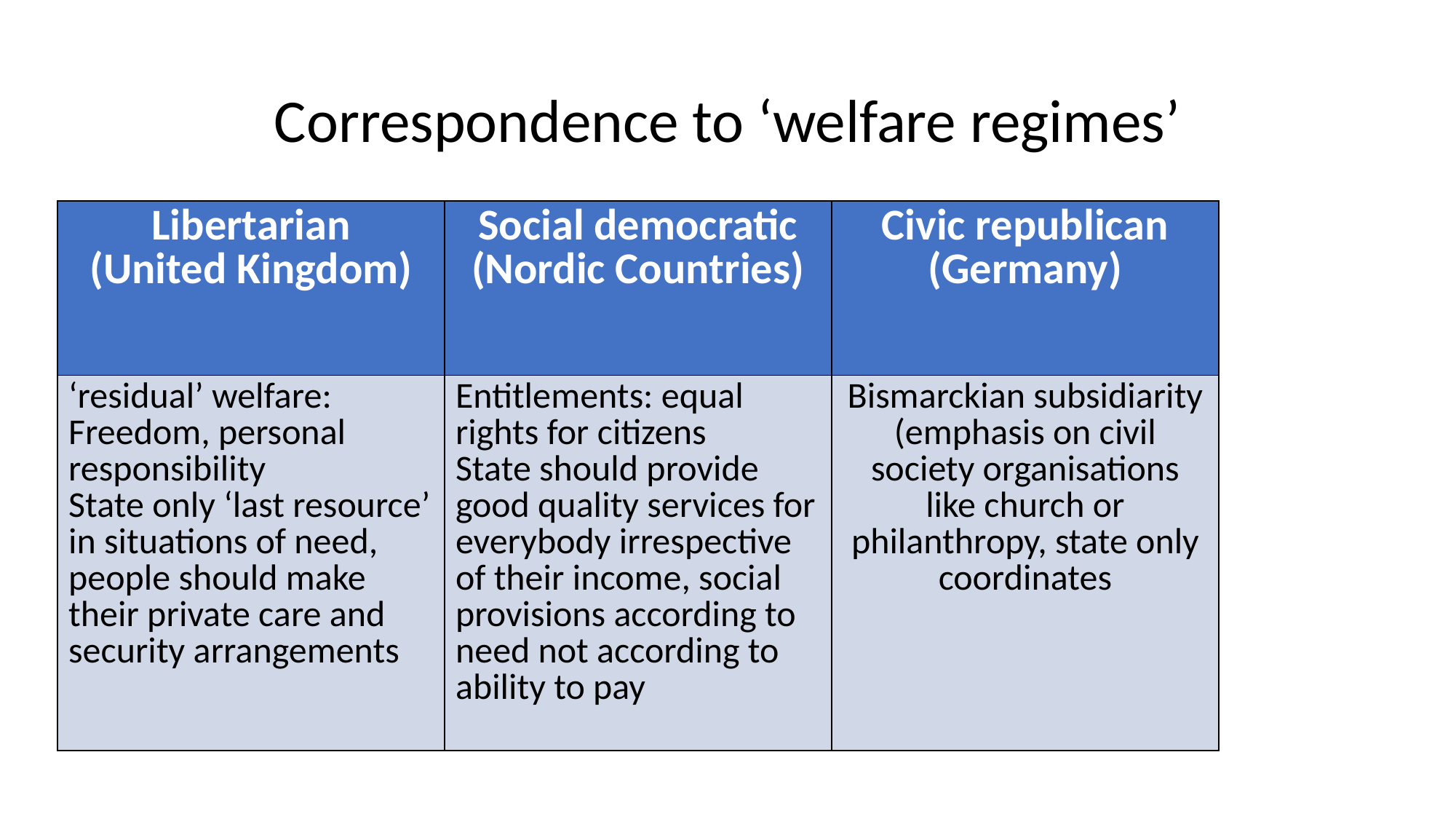

# Correspondence to ‘welfare regimes’
| Libertarian (United Kingdom) | Social democratic (Nordic Countries) | Civic republican (Germany) |
| --- | --- | --- |
| ‘residual’ welfare: Freedom, personal responsibility State only ‘last resource’ in situations of need, people should make their private care and security arrangements | Entitlements: equal rights for citizens State should provide good quality services for everybody irrespective of their income, social provisions according to need not according to ability to pay | Bismarckian subsidiarity (emphasis on civil society organisations like church or philanthropy, state only coordinates |